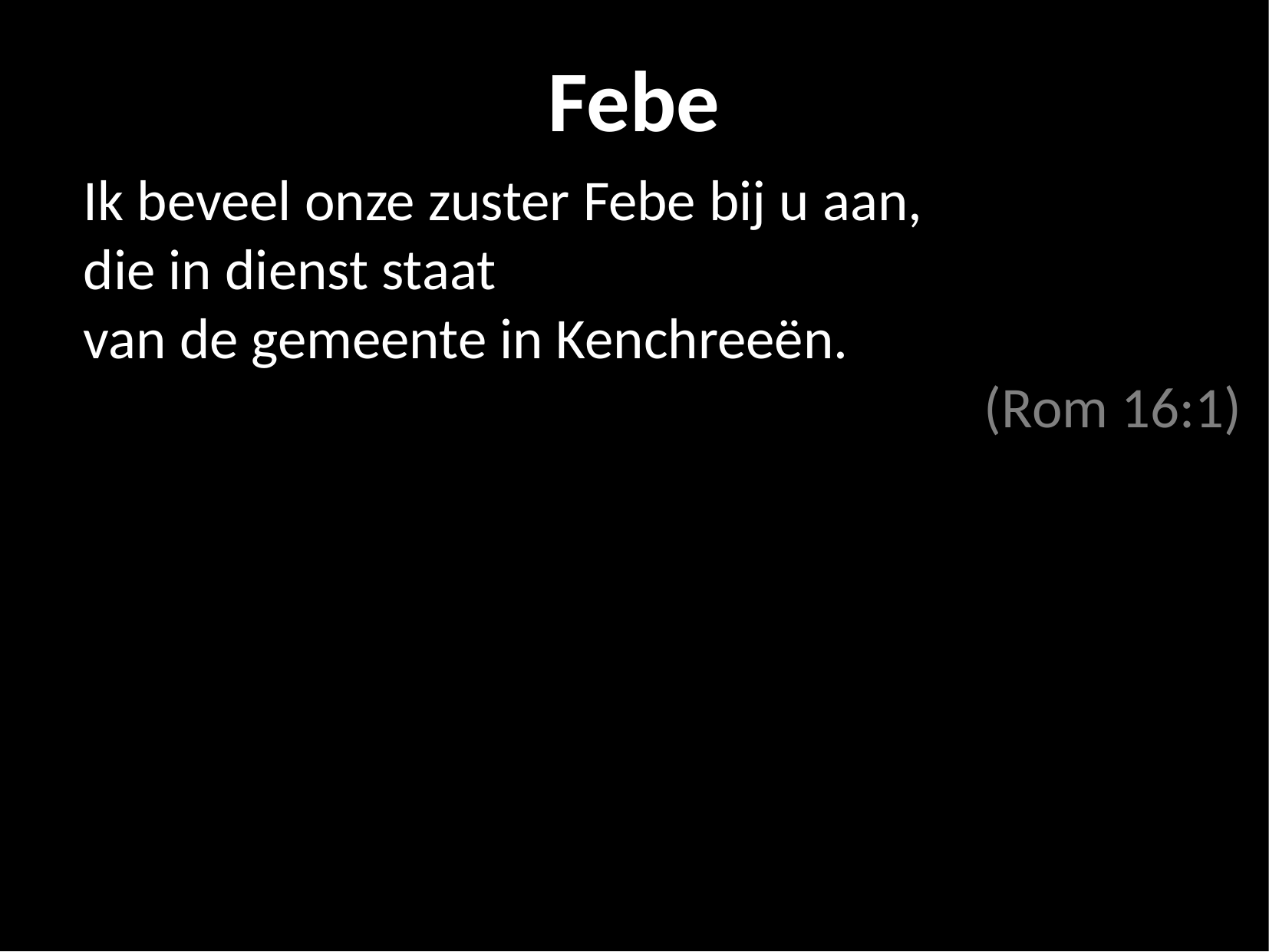

Febe
Ik beveel onze zuster Febe bij u aan,
die in dienst staat
van de gemeente in Kenchreeën.
(Rom 16:1)